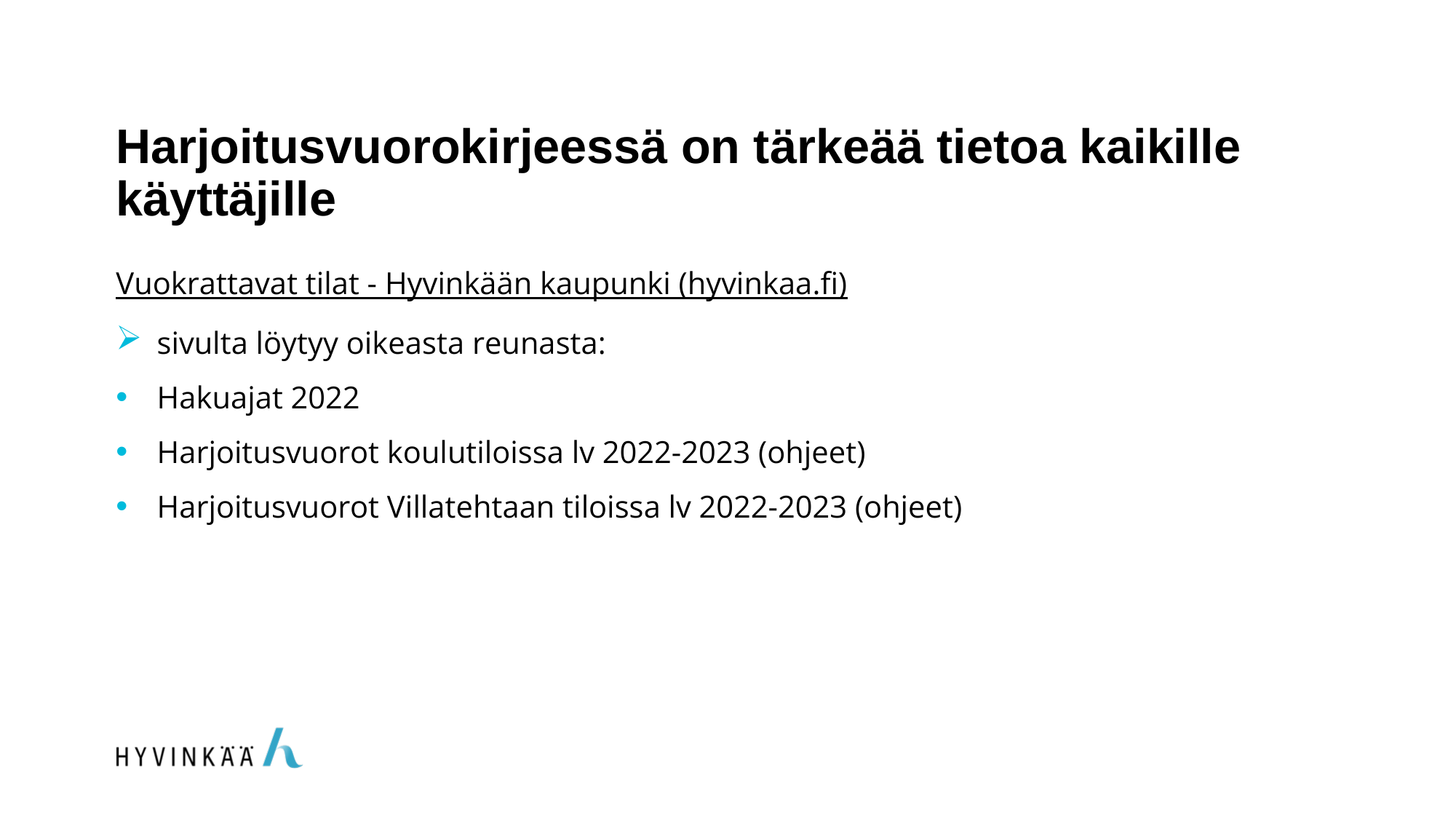

# Harjoitusvuorokirjeessä on tärkeää tietoa kaikille käyttäjille
Vuokrattavat tilat - Hyvinkään kaupunki (hyvinkaa.fi)
sivulta löytyy oikeasta reunasta:
Hakuajat 2022
Harjoitusvuorot koulutiloissa lv 2022-2023 (ohjeet)
Harjoitusvuorot Villatehtaan tiloissa lv 2022-2023 (ohjeet)